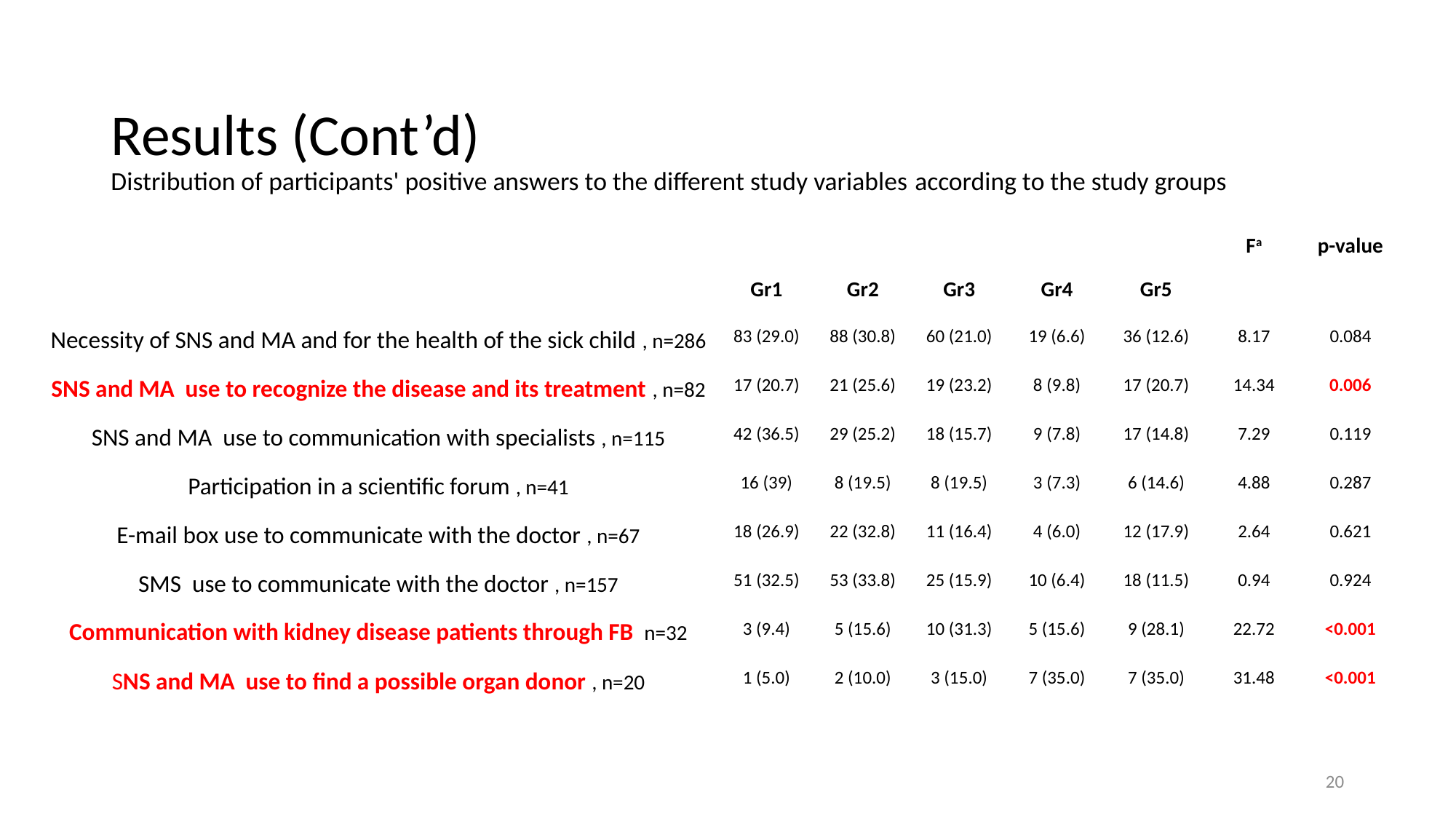

# Results (Cont’d) Distribution of participants' positive answers to the different study variables according to the study groups
|  |  |  |  |  |  | Fa | p-value |
| --- | --- | --- | --- | --- | --- | --- | --- |
|  | Gr1 | Gr2 | Gr3 | Gr4 | Gr5 |  |  |
| Necessity of SNS and MA and for the health of the sick child , n=286 | 83 (29.0) | 88 (30.8) | 60 (21.0) | 19 (6.6) | 36 (12.6) | 8.17 | 0.084 |
| SNS and MA use to recognize the disease and its treatment , n=82 | 17 (20.7) | 21 (25.6) | 19 (23.2) | 8 (9.8) | 17 (20.7) | 14.34 | 0.006 |
| SNS and MA use to communication with specialists , n=115 | 42 (36.5) | 29 (25.2) | 18 (15.7) | 9 (7.8) | 17 (14.8) | 7.29 | 0.119 |
| Participation in a scientific forum , n=41 | 16 (39) | 8 (19.5) | 8 (19.5) | 3 (7.3) | 6 (14.6) | 4.88 | 0.287 |
| E-mail box use to communicate with the doctor , n=67 | 18 (26.9) | 22 (32.8) | 11 (16.4) | 4 (6.0) | 12 (17.9) | 2.64 | 0.621 |
| SMS use to communicate with the doctor , n=157 | 51 (32.5) | 53 (33.8) | 25 (15.9) | 10 (6.4) | 18 (11.5) | 0.94 | 0.924 |
| Communication with kidney disease patients through FB n=32 | 3 (9.4) | 5 (15.6) | 10 (31.3) | 5 (15.6) | 9 (28.1) | 22.72 | <0.001 |
| SNS and MA use to find a possible organ donor , n=20 | 1 (5.0) | 2 (10.0) | 3 (15.0) | 7 (35.0) | 7 (35.0) | 31.48 | <0.001 |
20